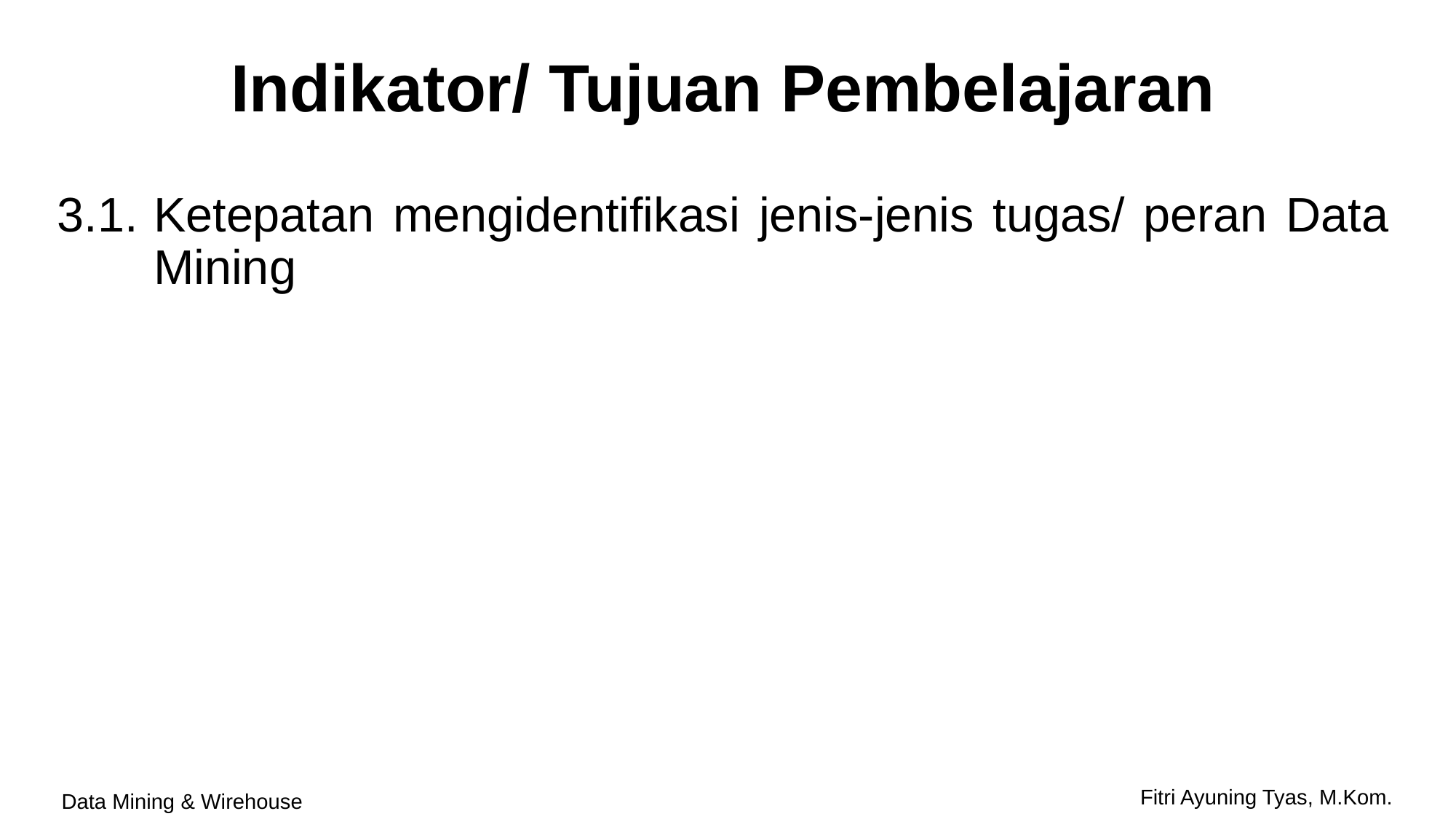

# Indikator/ Tujuan Pembelajaran
3.1.	Ketepatan mengidentifikasi jenis-jenis tugas/ peran Data Mining